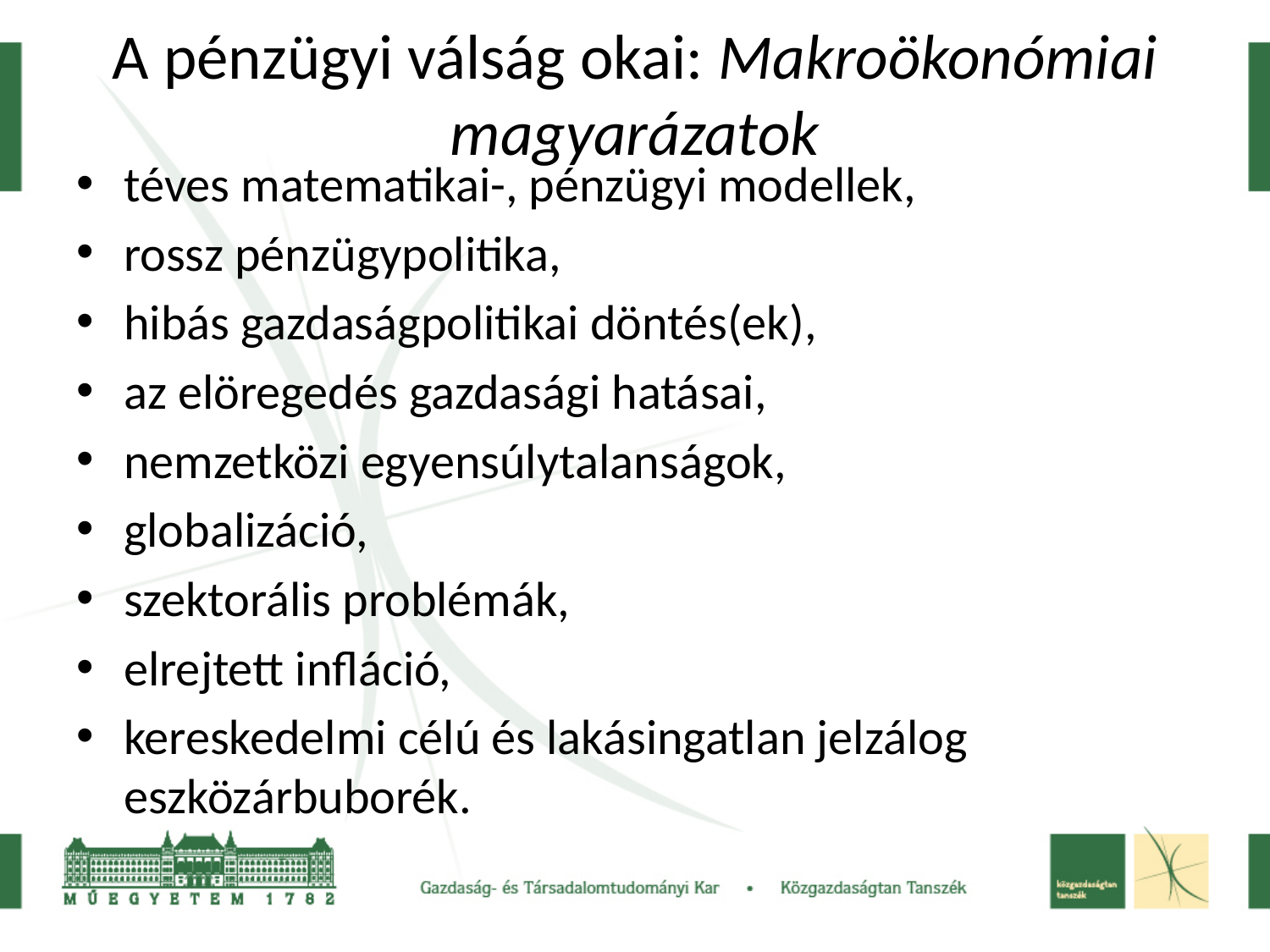

# A pénzügyi válság okai: Makroökonómiai magyarázatok
téves matematikai-, pénzügyi modellek,
rossz pénzügypolitika,
hibás gazdaságpolitikai döntés(ek),
az elöregedés gazdasági hatásai,
nemzetközi egyensúlytalanságok,
globalizáció,
szektorális problémák,
elrejtett infláció,
kereskedelmi célú és lakásingatlan jelzálog eszközárbuborék.